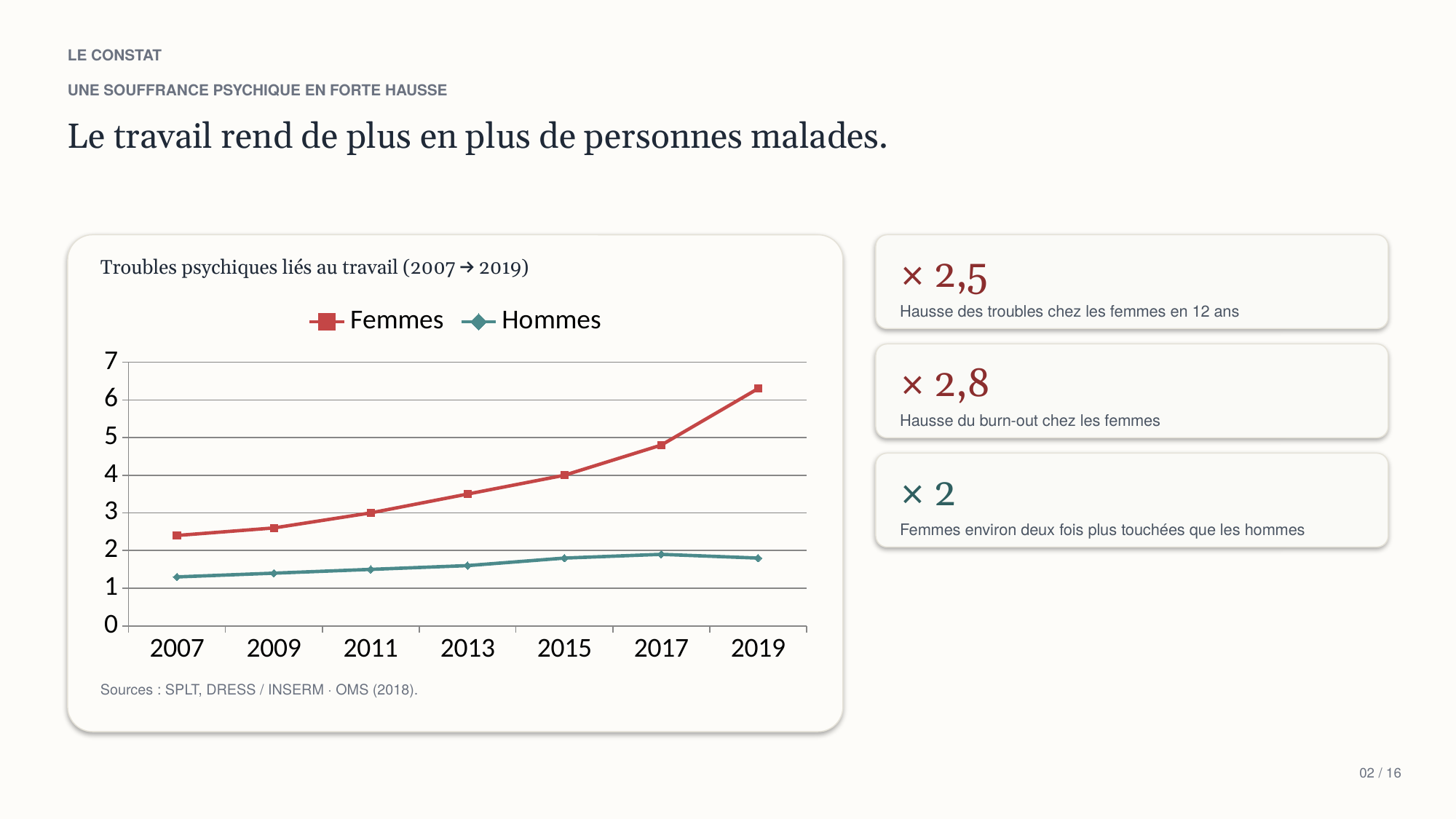

LE CONSTAT
UNE SOUFFRANCE PSYCHIQUE EN FORTE HAUSSE
Le travail rend de plus en plus de personnes malades.

× 2,5
Hausse des troubles chez les femmes en 12 ans
Troubles psychiques liés au travail (2007 → 2019)

### Chart

| Category | Femmes | Hommes |
|---|---|---|
| 2007 | 2.4 | 1.3 |
| 2009 | 2.6 | 1.4 |
| 2011 | 3.0 | 1.5 |
| 2013 | 3.5 | 1.6 |
| 2015 | 4.0 | 1.8 |
| 2017 | 4.8 | 1.9 |
| 2019 | 6.3 | 1.8 |
× 2,8
Hausse du burn-out chez les femmes

× 2
Femmes environ deux fois plus touchées que les hommes
Sources : SPLT, DRESS / INSERM · OMS (2018).
02 / 16